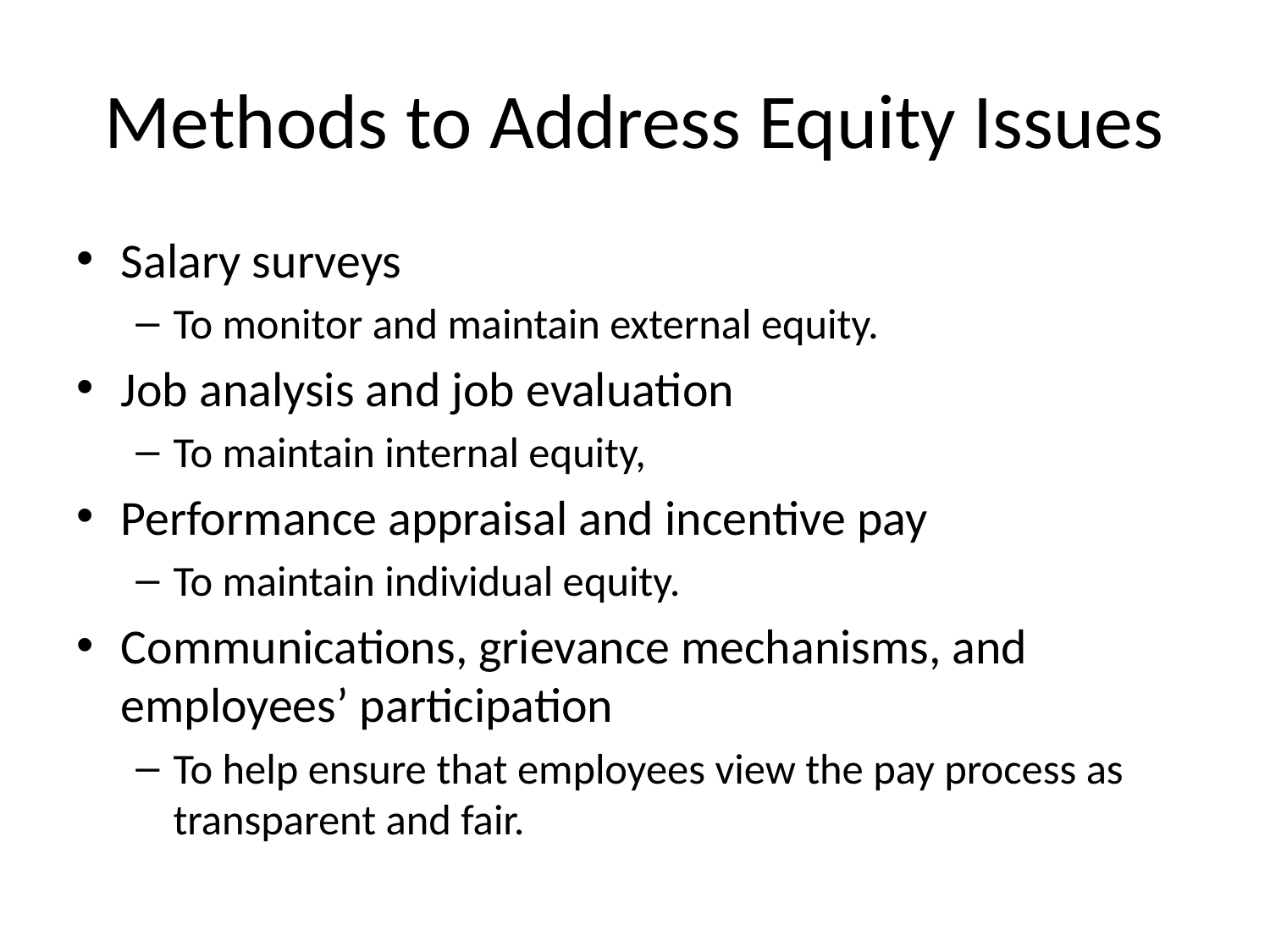

# Methods to Address Equity Issues
Salary surveys
To monitor and maintain external equity.
Job analysis and job evaluation
To maintain internal equity,
Performance appraisal and incentive pay
To maintain individual equity.
Communications, grievance mechanisms, and employees’ participation
To help ensure that employees view the pay process as transparent and fair.